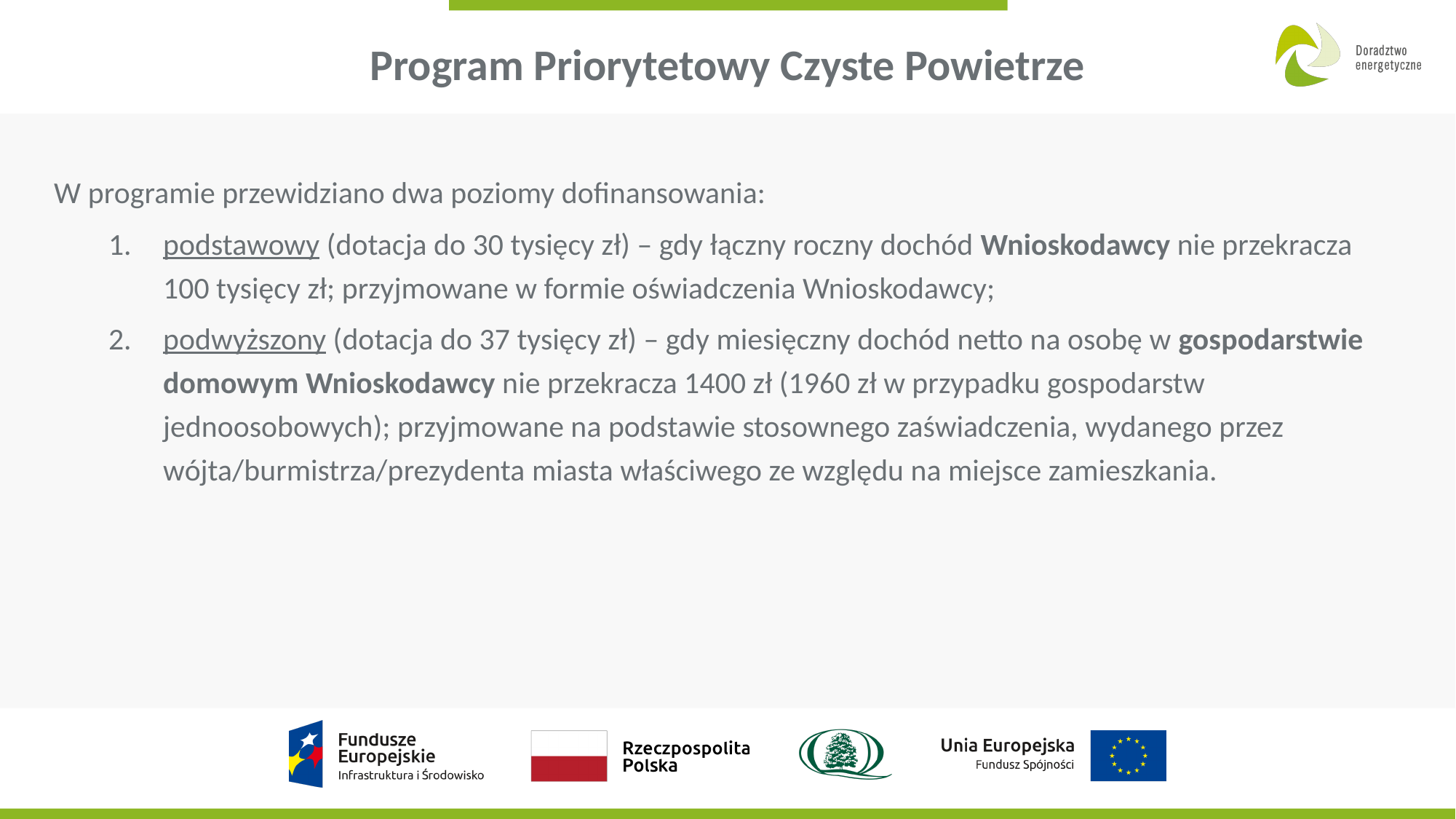

# Program Priorytetowy Czyste Powietrze
W programie przewidziano dwa poziomy dofinansowania:
podstawowy (dotacja do 30 tysięcy zł) – gdy łączny roczny dochód Wnioskodawcy nie przekracza 100 tysięcy zł; przyjmowane w formie oświadczenia Wnioskodawcy;
podwyższony (dotacja do 37 tysięcy zł) – gdy miesięczny dochód netto na osobę w gospodarstwie domowym Wnioskodawcy nie przekracza 1400 zł (1960 zł w przypadku gospodarstw jednoosobowych); przyjmowane na podstawie stosownego zaświadczenia, wydanego przez wójta/burmistrza/prezydenta miasta właściwego ze względu na miejsce zamieszkania.